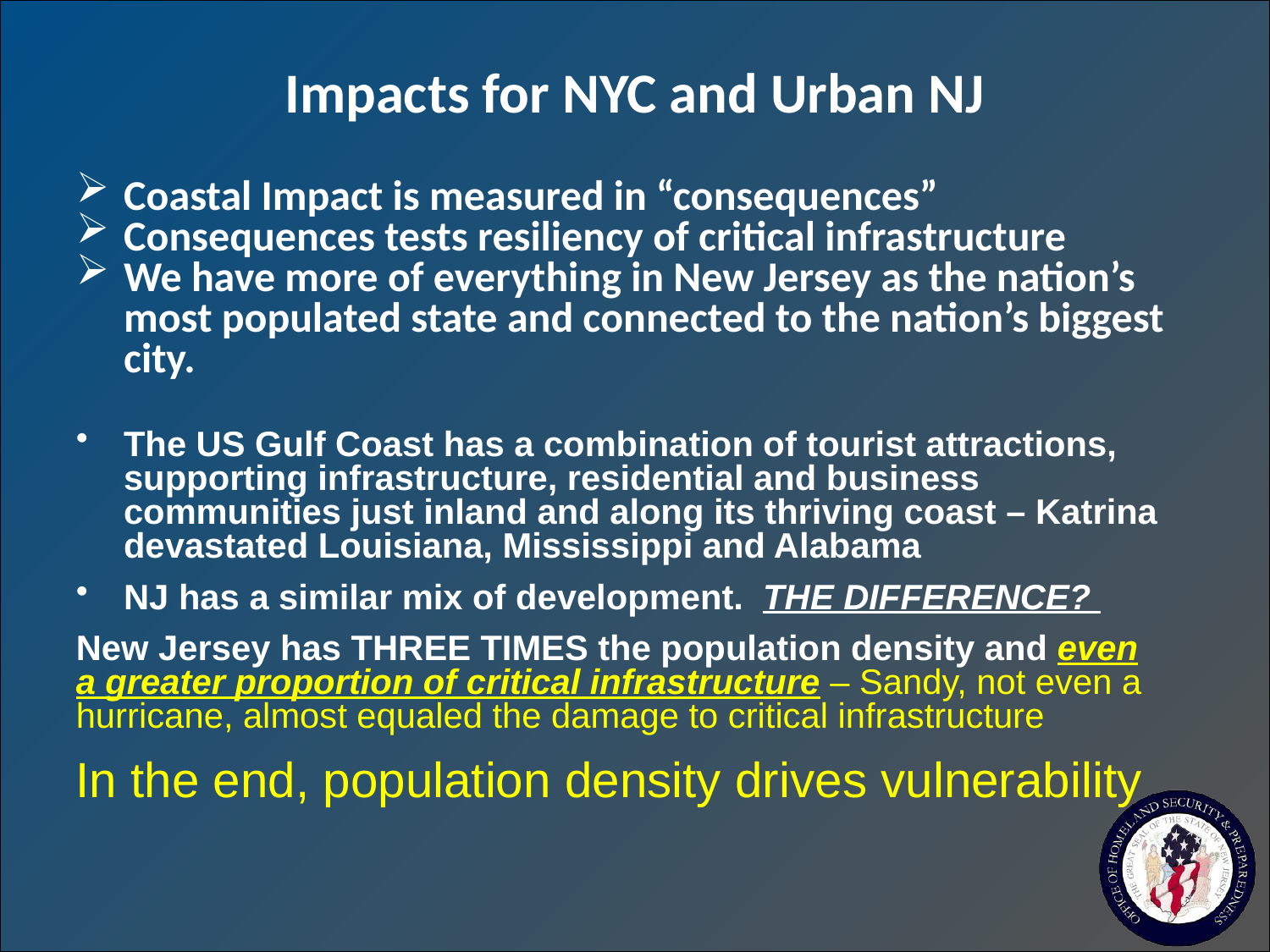

Impacts for NYC and Urban NJ

Coastal Impact is measured in “consequences”
Consequences tests resiliency of critical infrastructure
We have more of everything in New Jersey as the nation’s most populated state and connected to the nation’s biggest city.
The US Gulf Coast has a combination of tourist attractions, supporting infrastructure, residential and business communities just inland and along its thriving coast – Katrina devastated Louisiana, Mississippi and Alabama
NJ has a similar mix of development.  THE DIFFERENCE?
New Jersey has THREE TIMES the population density and even a greater proportion of critical infrastructure – Sandy, not even a hurricane, almost equaled the damage to critical infrastructure
In the end, population density drives vulnerability